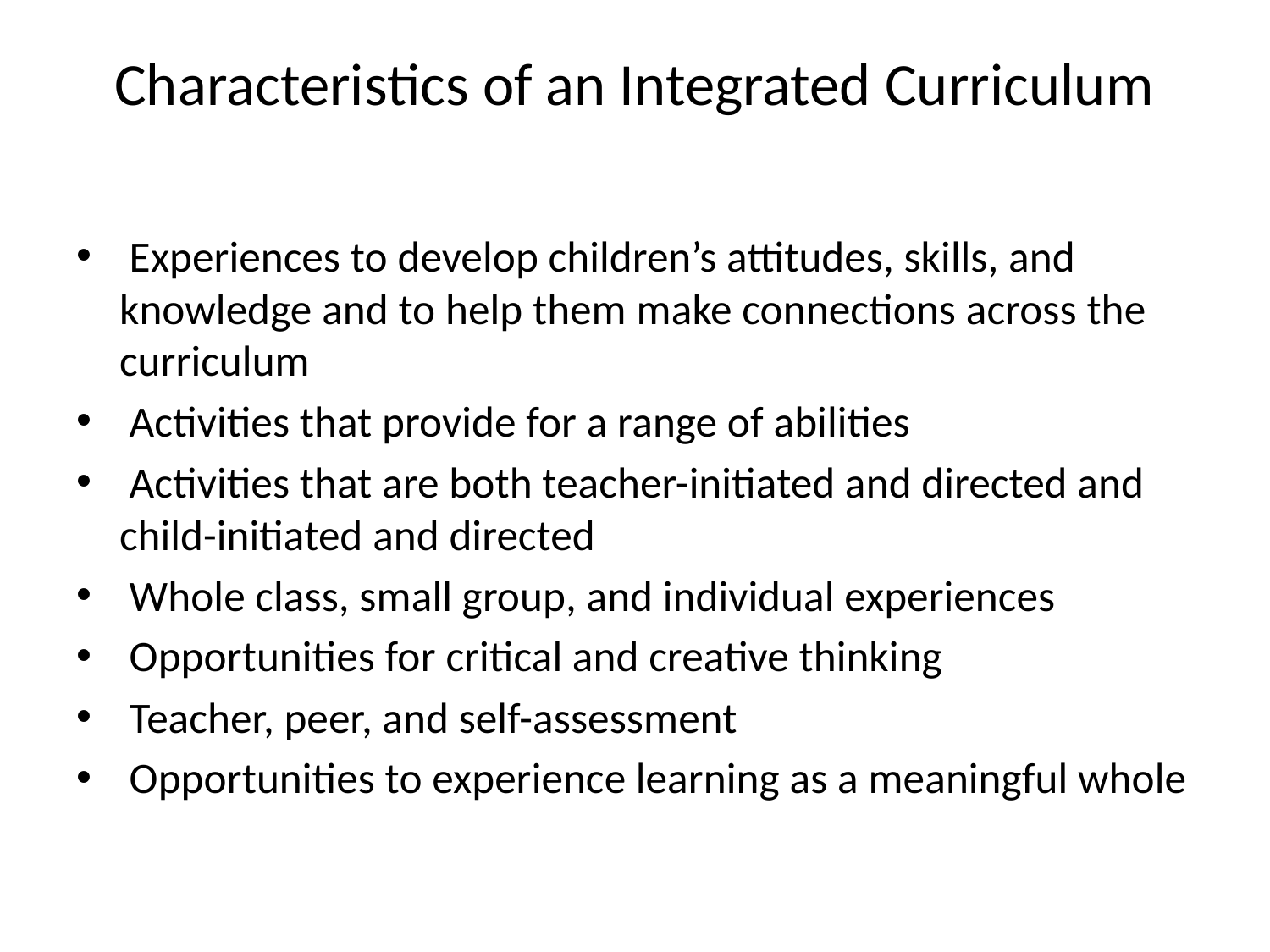

# Characteristics of an Integrated Curriculum
 Experiences to develop children’s attitudes, skills, and knowledge and to help them make connections across the curriculum
 Activities that provide for a range of abilities
 Activities that are both teacher-initiated and directed and child-initiated and directed
 Whole class, small group, and individual experiences
 Opportunities for critical and creative thinking
 Teacher, peer, and self-assessment
 Opportunities to experience learning as a meaningful whole